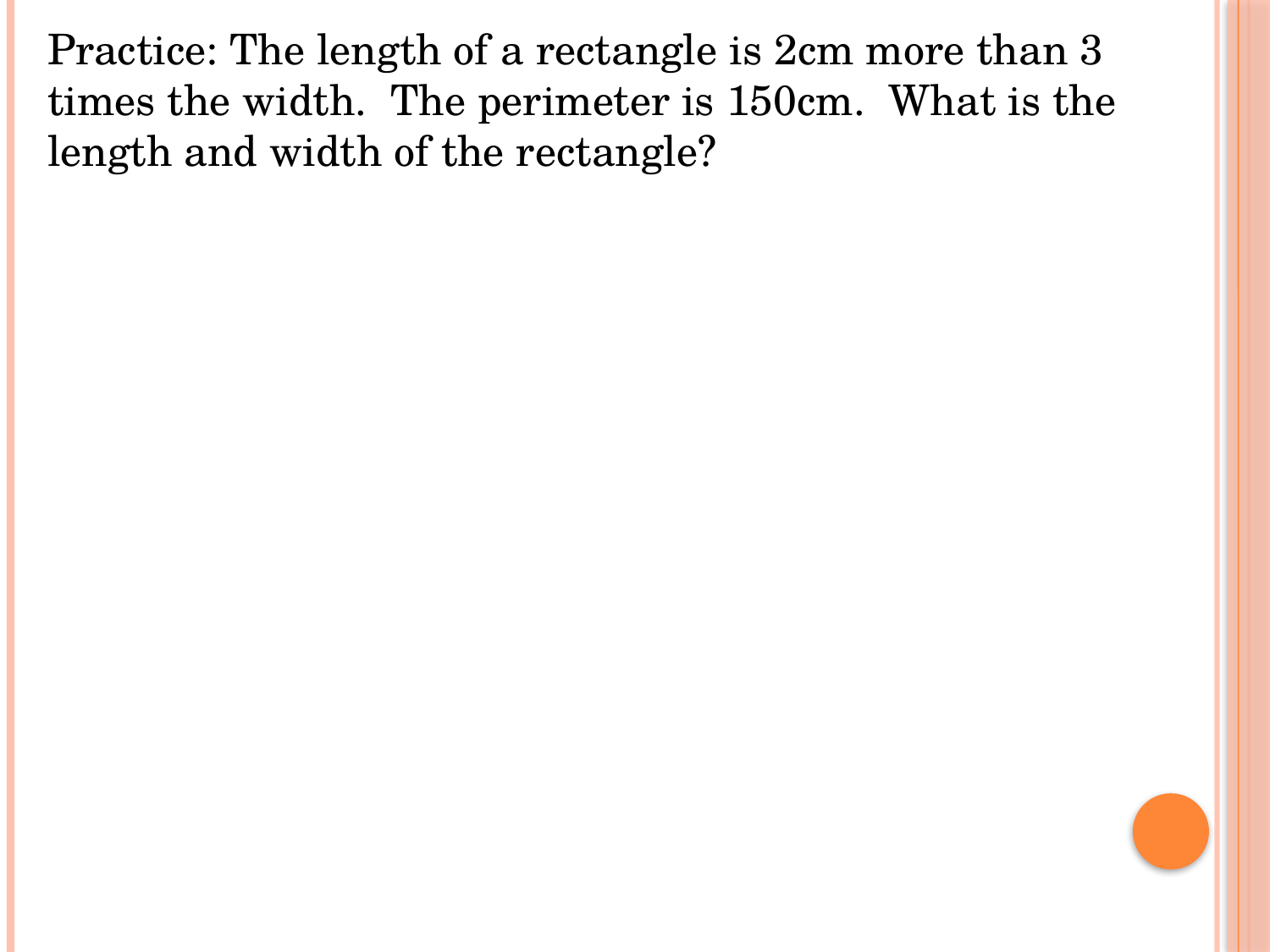

Practice: The length of a rectangle is 2cm more than 3 times the width.  The perimeter is 150cm.  What is the length and width of the rectangle?